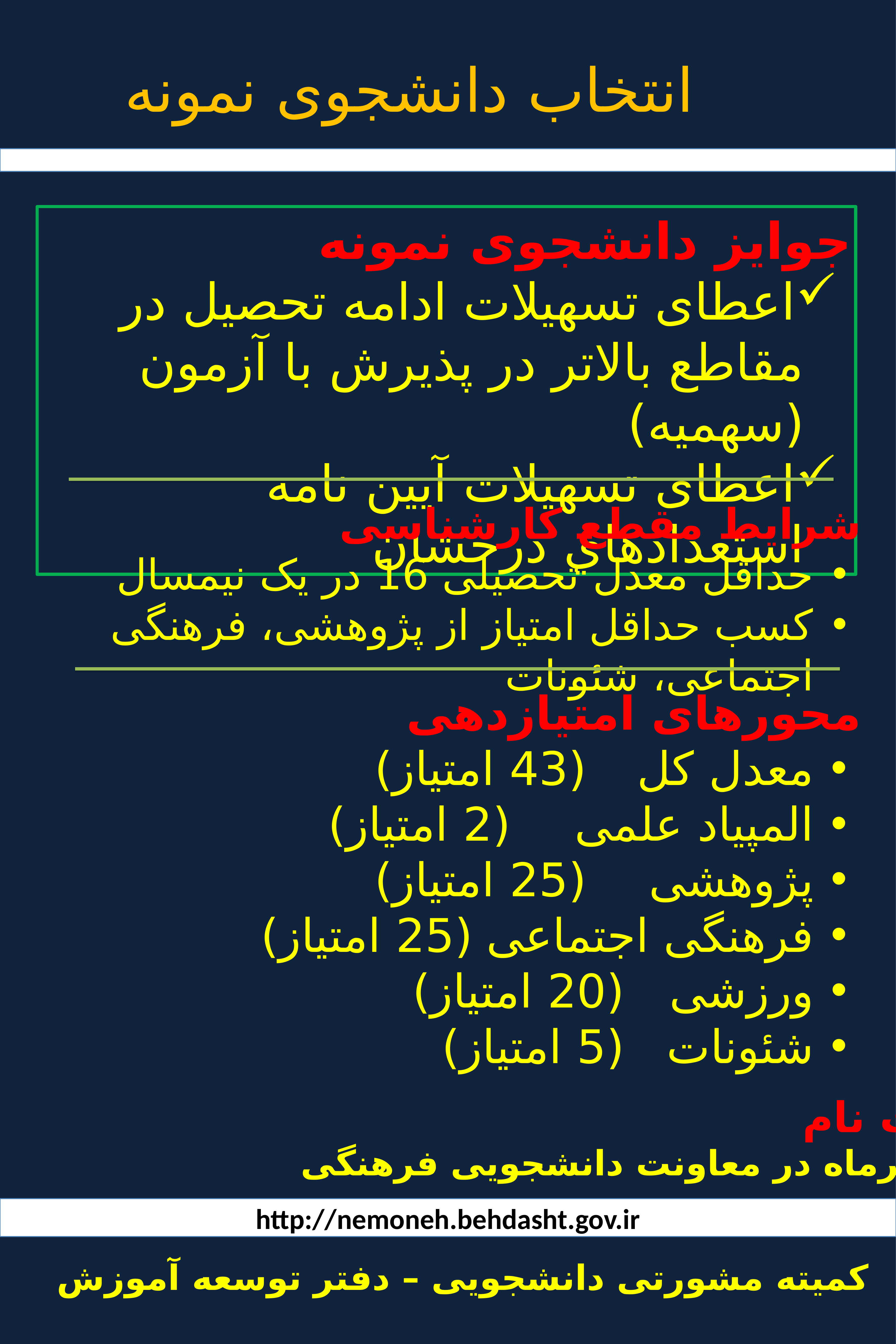

انتخاب دانشجوی نمونه

جوایز دانشجوی نمونه
اعطای تسهيلات ادامه تحصيل در مقاطع بالاتر در پذیرش با آزمون (سهمیه)
اعطای تسهيلات آيين نامه استعدادهاي درخشان
شرایط مقطع کارشناسی
حداقل معدل تحصیلی 16 در یک نیمسال
کسب حداقل امتیاز از پژوهشی، فرهنگی اجتماعی، شئونات
محورهای امتیازدهی
معدل کل			(43 امتیاز)
المپیاد علمی			(2 امتیاز)
پژوهشی			(25 امتیاز)
فرهنگی اجتماعی		(25 امتیاز)
ورزشی			(20 امتیاز)
شئونات			(5 امتیاز)
ثبت نام
 مهرماه در معاونت دانشجویی فرهنگی
http://nemoneh.behdasht.gov.ir
کمیته مشورتی دانشجویی – دفتر توسعه آموزش